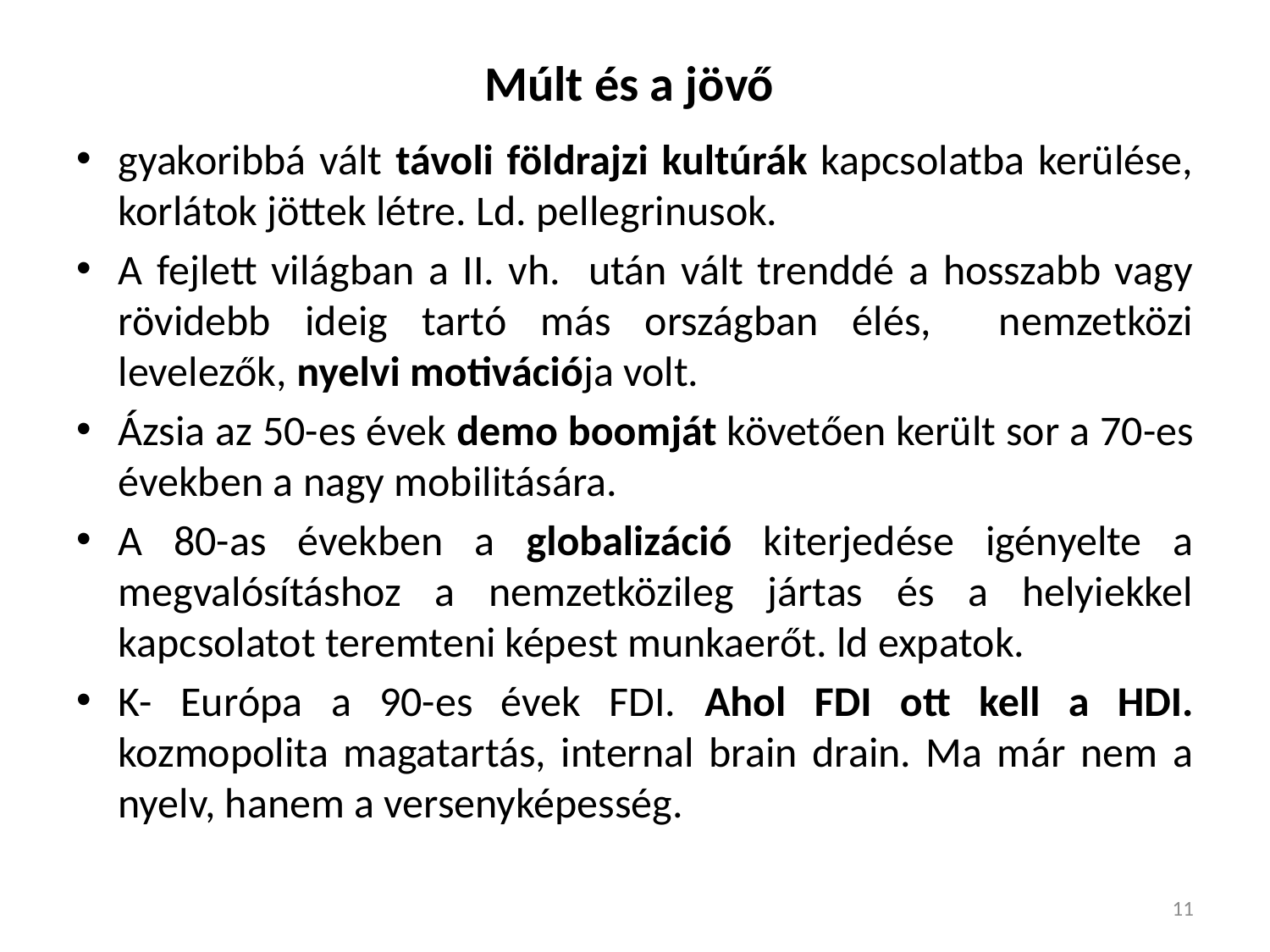

# Múlt és a jövő
gyakoribbá vált távoli földrajzi kultúrák kapcsolatba kerülése, korlátok jöttek létre. Ld. pellegrinusok.
A fejlett világban a II. vh.  után vált trenddé a hosszabb vagy rövidebb ideig tartó más országban élés,  nemzetközi levelezők, nyelvi motivációja volt.
Ázsia az 50-es évek demo boomját követően került sor a 70-es években a nagy mobilitására.
A 80-as években a globalizáció kiterjedése igényelte a megvalósításhoz a nemzetközileg jártas és a helyiekkel kapcsolatot teremteni képest munkaerőt. ld expatok.
K- Európa a 90-es évek FDI. Ahol FDI ott kell a HDI. kozmopolita magatartás, internal brain drain. Ma már nem a nyelv, hanem a versenyképesség.
11